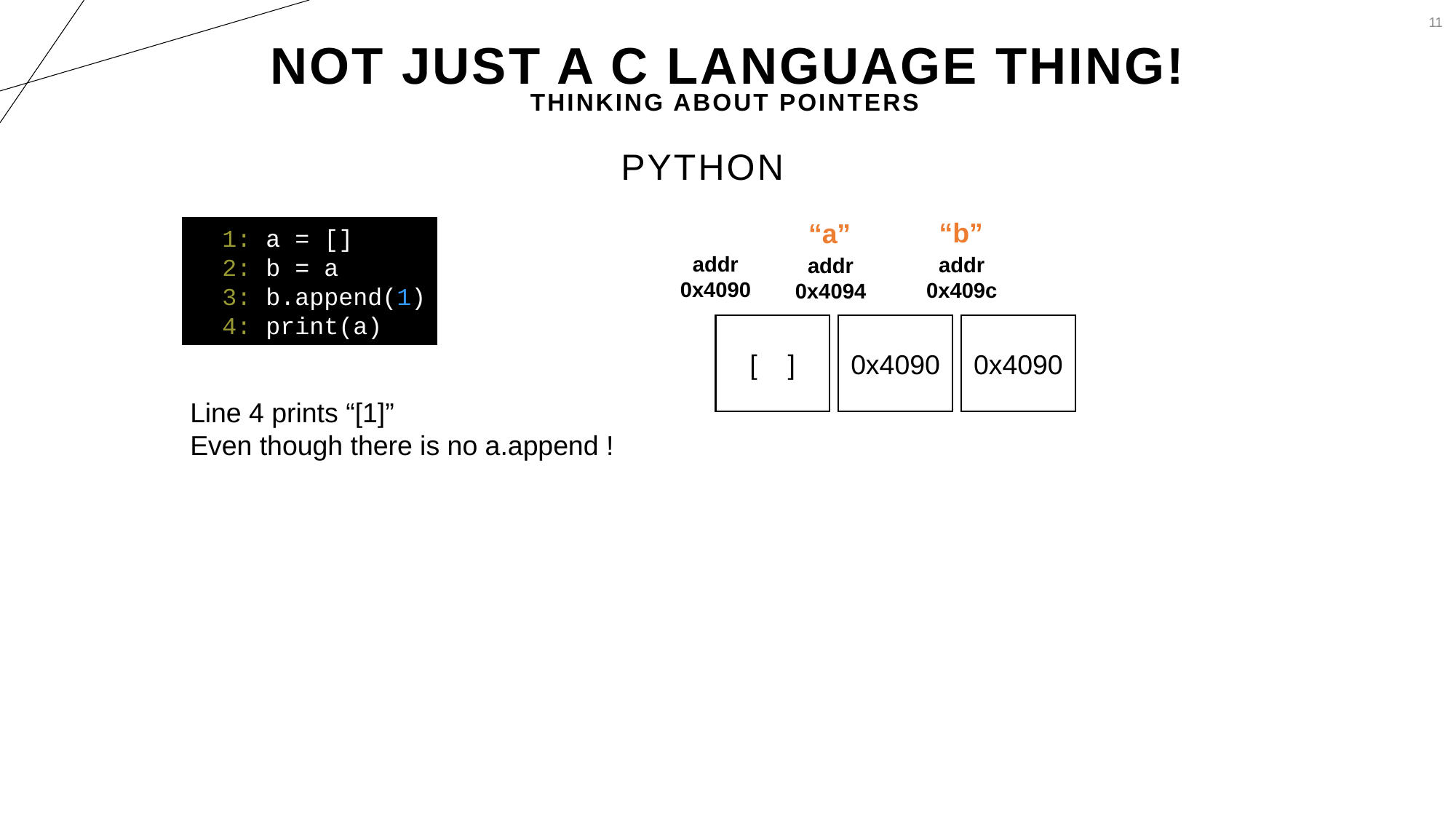

11
# Not Just a C Language thing!
Thinking about Pointers
Python
“b”
“a”
  1: a = []
  2: b = a
  3: b.append(1)
  4: print(a)
addr
0x4090
addr
0x409c
addr
0x4094
[    ]
0x4090
0x4090
Line 4 prints “[1]”
Even though there is no a.append !